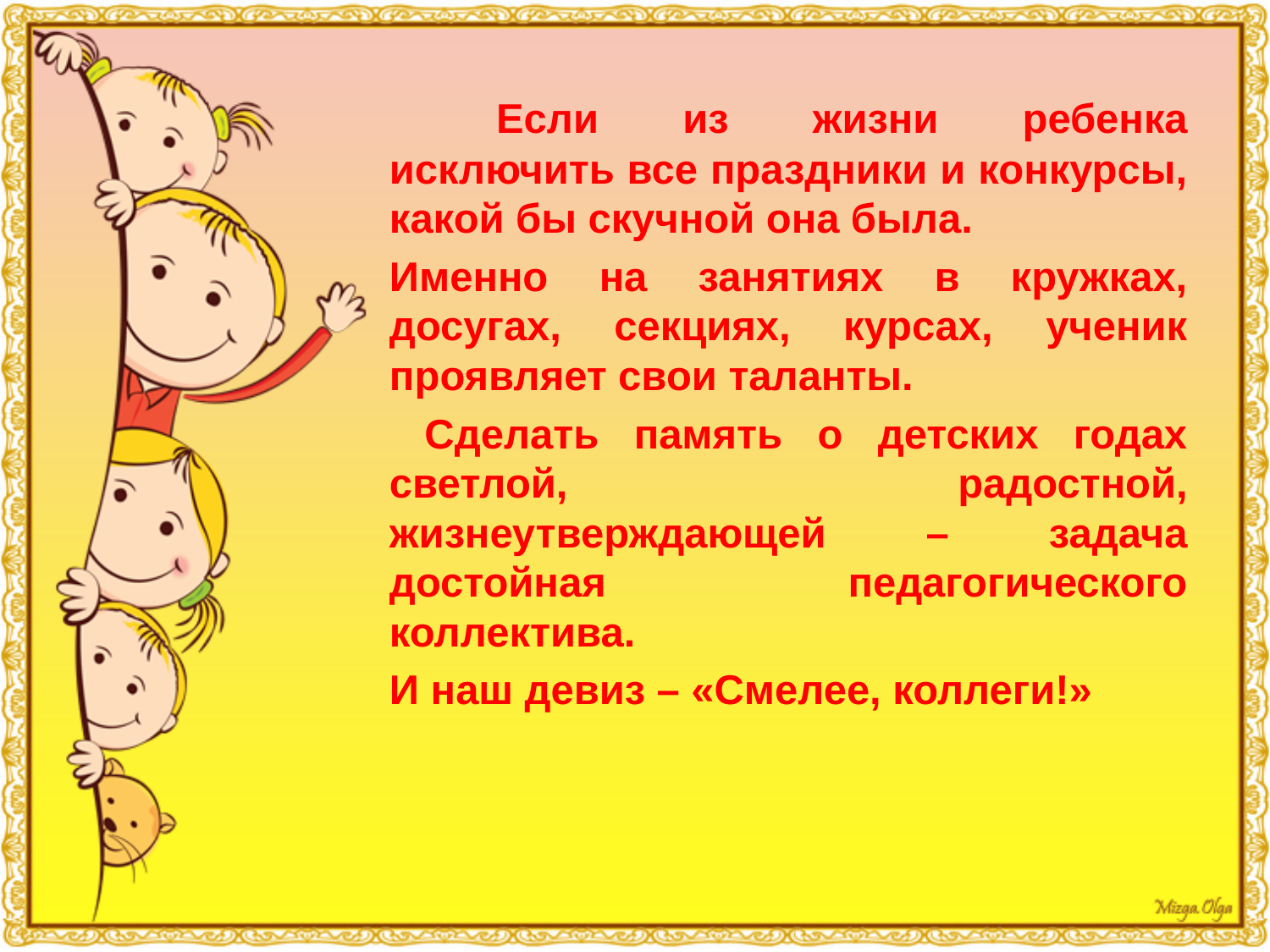

Если из жизни ребенка исключить все праздники и конкурсы, какой бы скучной она была.
Именно на занятиях в кружках, досугах, секциях, курсах, ученик проявляет свои таланты.
 Сделать память о детских годах светлой, радостной, жизнеутверждающей – задача достойная педагогического коллектива.
И наш девиз – «Смелее, коллеги!»